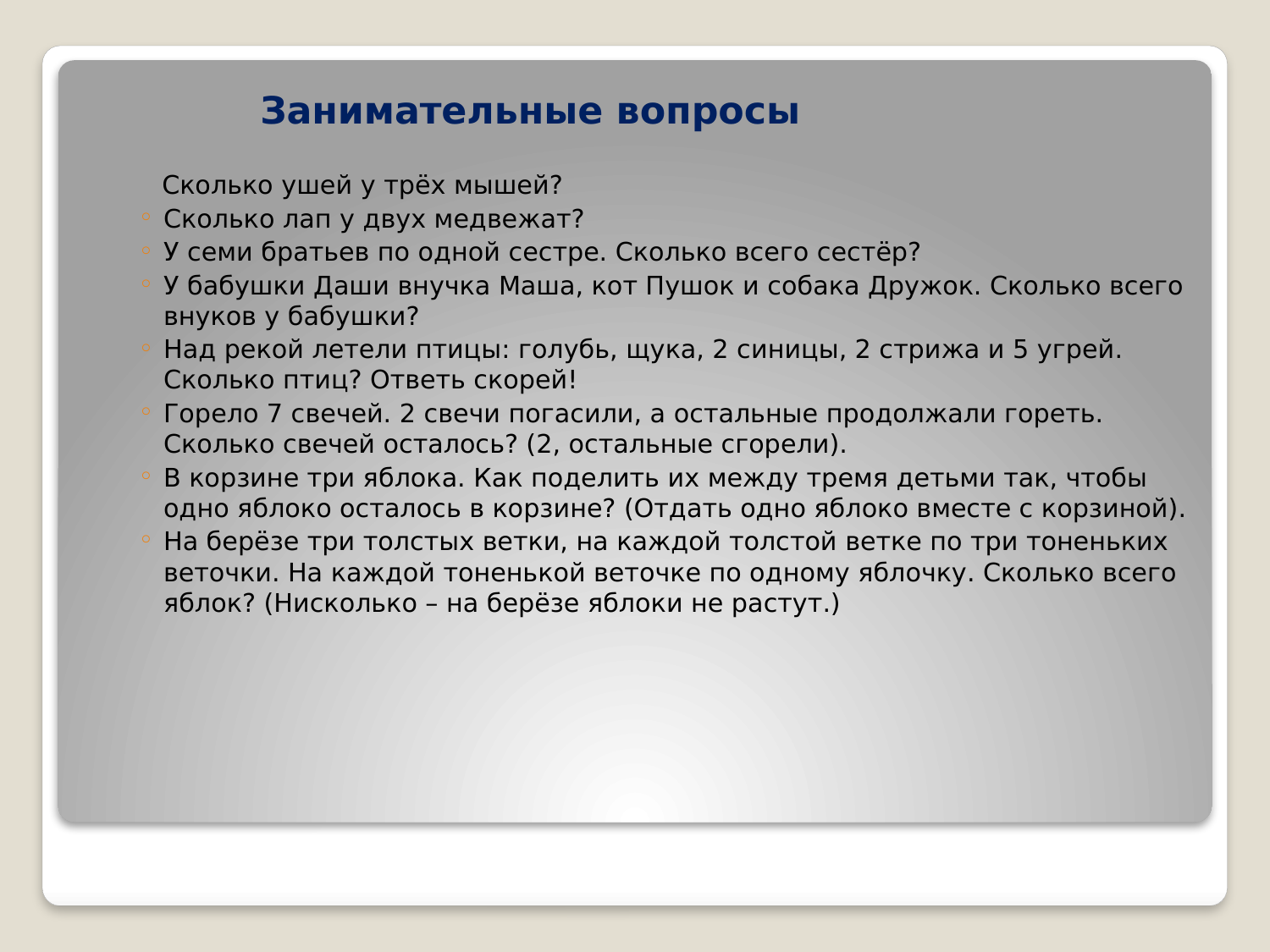

Занимательные вопросы
       Сколько ушей у трёх мышей?
Сколько лап у двух медвежат?
У семи братьев по одной сестре. Сколько всего сестёр?
У бабушки Даши внучка Маша, кот Пушок и собака Дружок. Сколько всего внуков у бабушки?
Над рекой летели птицы: голубь, щука, 2 синицы, 2 стрижа и 5 угрей. Сколько птиц? Ответь скорей!
Горело 7 свечей. 2 свечи погасили, а остальные продолжали гореть. Сколько свечей осталось? (2, остальные сгорели).
В корзине три яблока. Как поделить их между тремя детьми так, чтобы одно яблоко осталось в корзине? (Отдать одно яблоко вместе с корзиной).
На берёзе три толстых ветки, на каждой толстой ветке по три тоненьких веточки. На каждой тоненькой веточке по одному яблочку. Сколько всего яблок? (Нисколько – на берёзе яблоки не растут.)

#